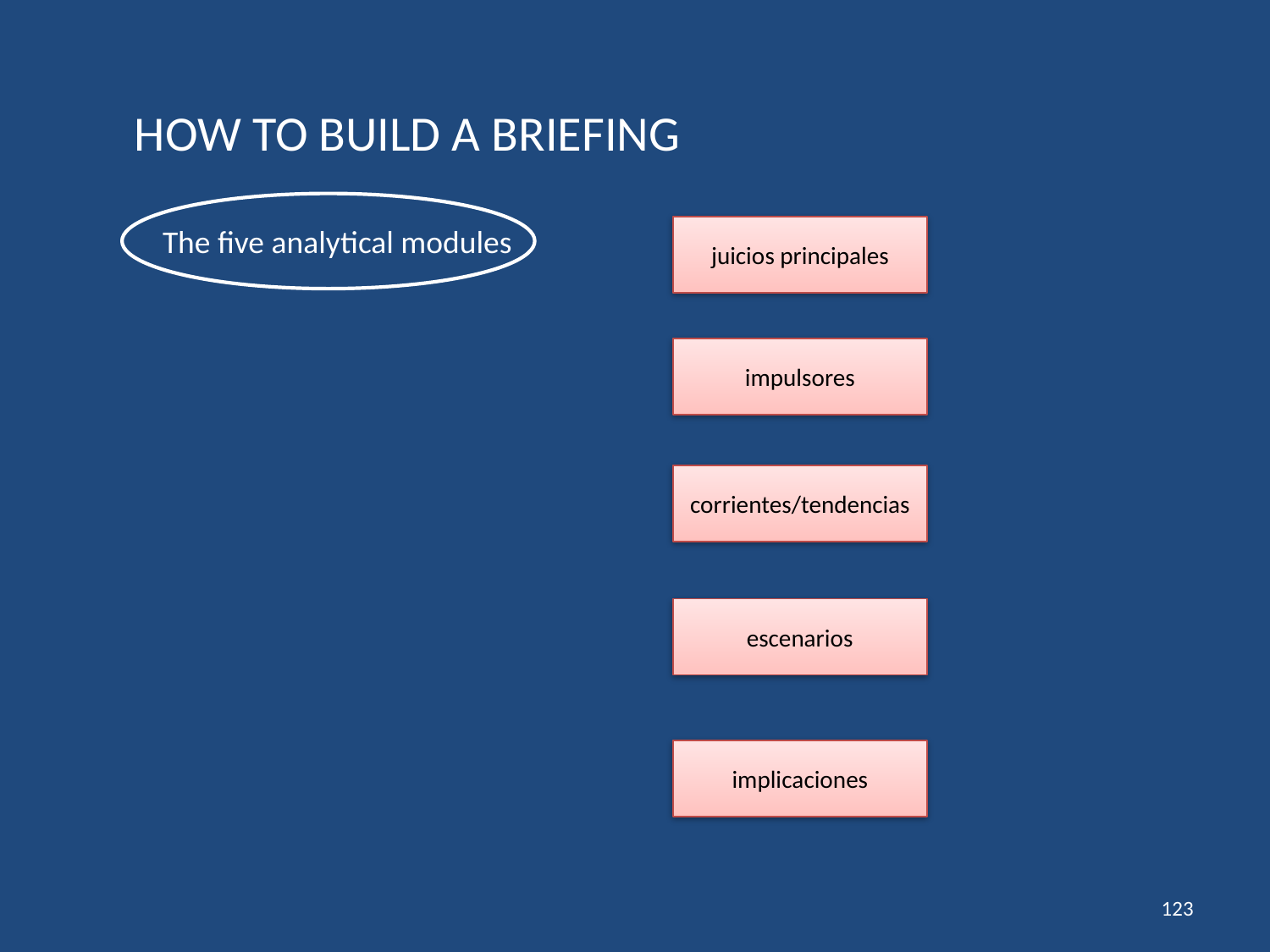

HOW TO BUILD A BRIEFING

The five analytical modules
juicios principales
impulsores
corrientes/tendencias
escenarios
implicaciones
123